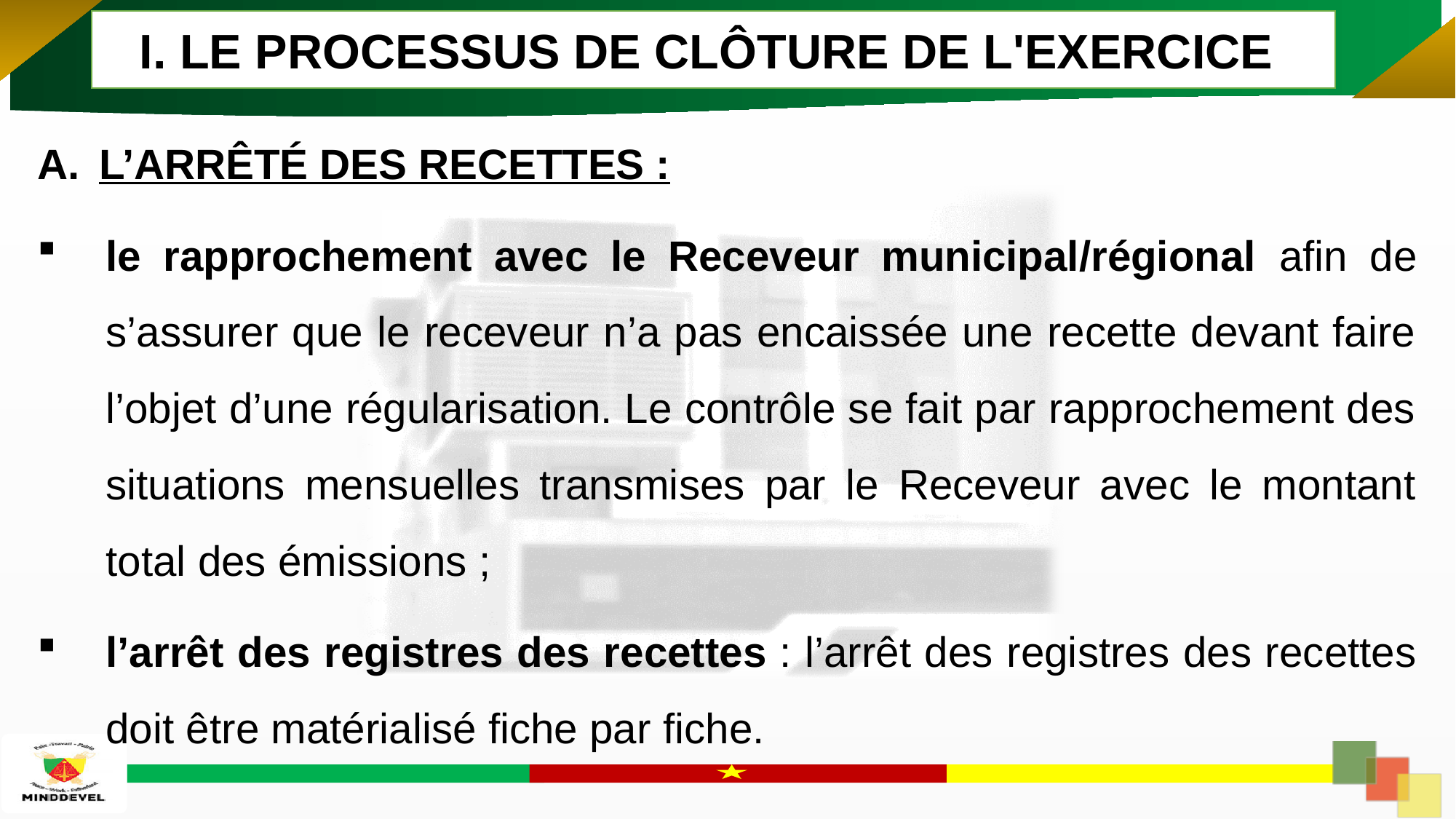

I. LE PROCESSUS DE CLÔTURE DE L'EXERCICE
L’ARRÊTÉ DES RECETTES :
le rapprochement avec le Receveur municipal/régional afin de s’assurer que le receveur n’a pas encaissée une recette devant faire l’objet d’une régularisation. Le contrôle se fait par rapprochement des situations mensuelles transmises par le Receveur avec le montant total des émissions ;
l’arrêt des registres des recettes : l’arrêt des registres des recettes doit être matérialisé fiche par fiche.
9